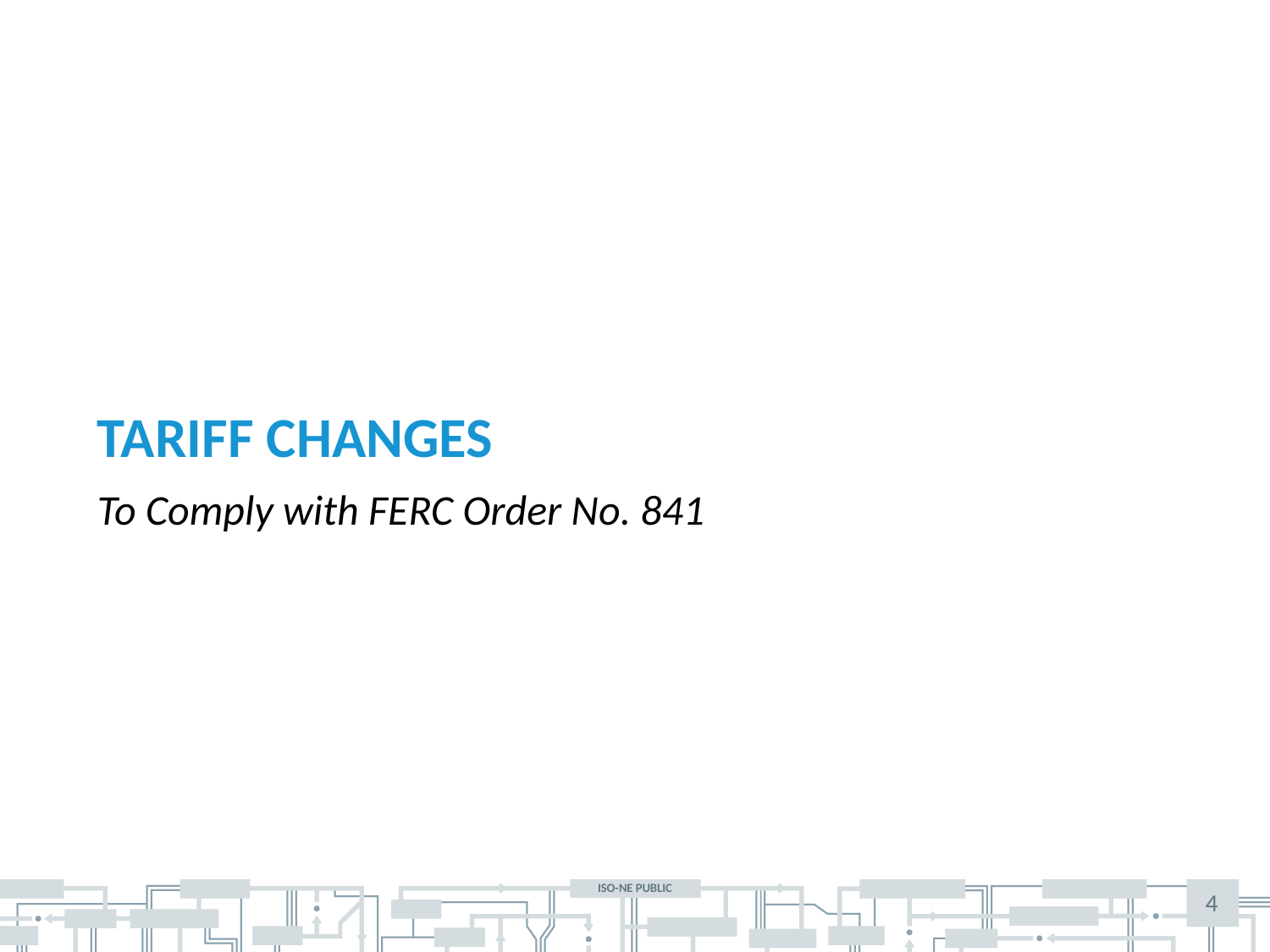

# Tariff Changes
To Comply with FERC Order No. 841
4